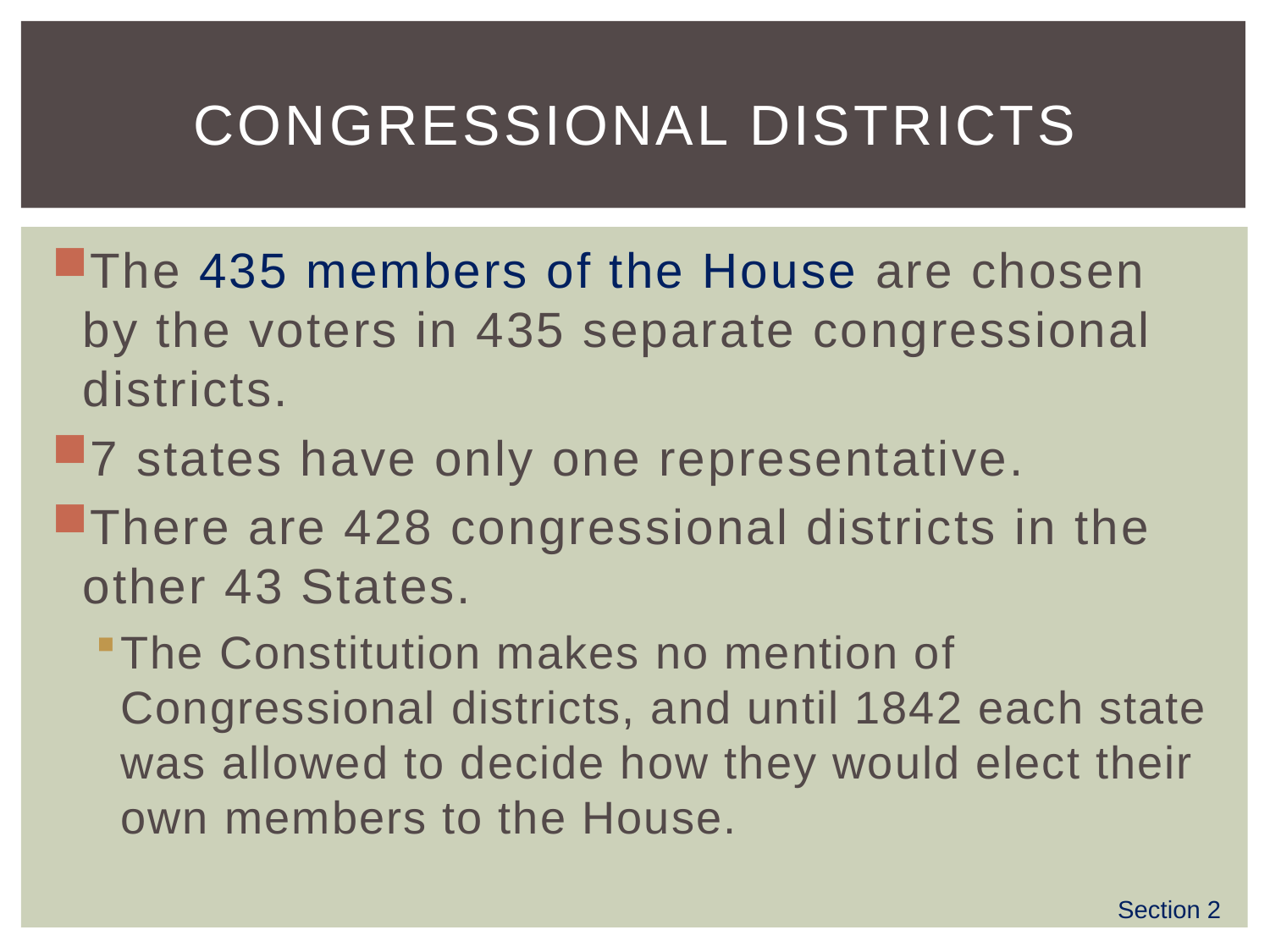

# Congressional Districts
The 435 members of the House are chosen by the voters in 435 separate congressional districts.
7 states have only one representative.
There are 428 congressional districts in the other 43 States.
The Constitution makes no mention of Congressional districts, and until 1842 each state was allowed to decide how they would elect their own members to the House.

Section 2